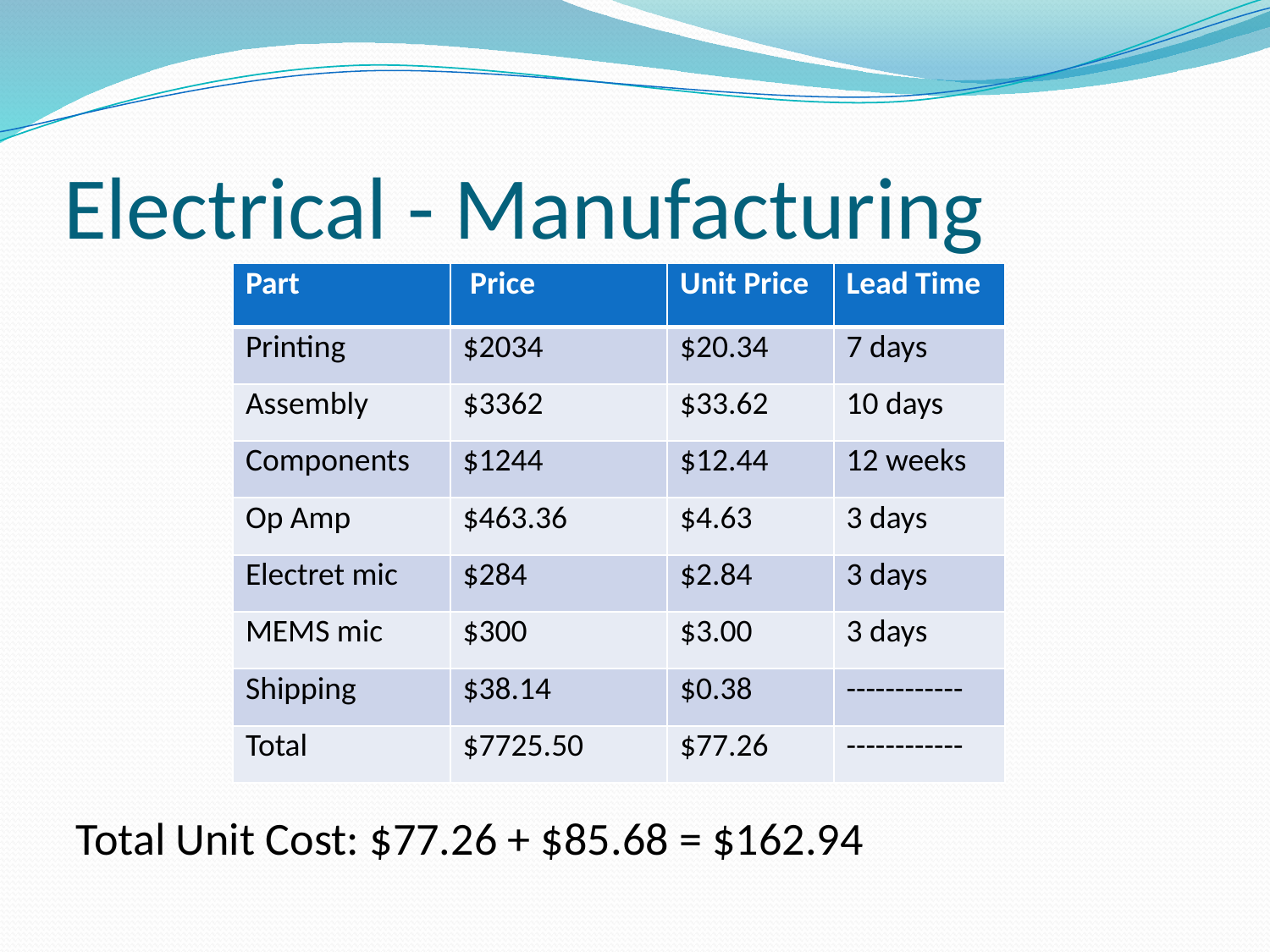

# Electrical - Manufacturing
| Part | Price | Unit Price | Lead Time |
| --- | --- | --- | --- |
| Printing | $2034 | $20.34 | 7 days |
| Assembly | $3362 | $33.62 | 10 days |
| Components | $1244 | $12.44 | 12 weeks |
| Op Amp | $463.36 | $4.63 | 3 days |
| Electret mic | $284 | $2.84 | 3 days |
| MEMS mic | $300 | $3.00 | 3 days |
| Shipping | $38.14 | $0.38 | ------------ |
| Total | $7725.50 | $77.26 | ------------ |
Total Unit Cost: $77.26 + $85.68 = $162.94